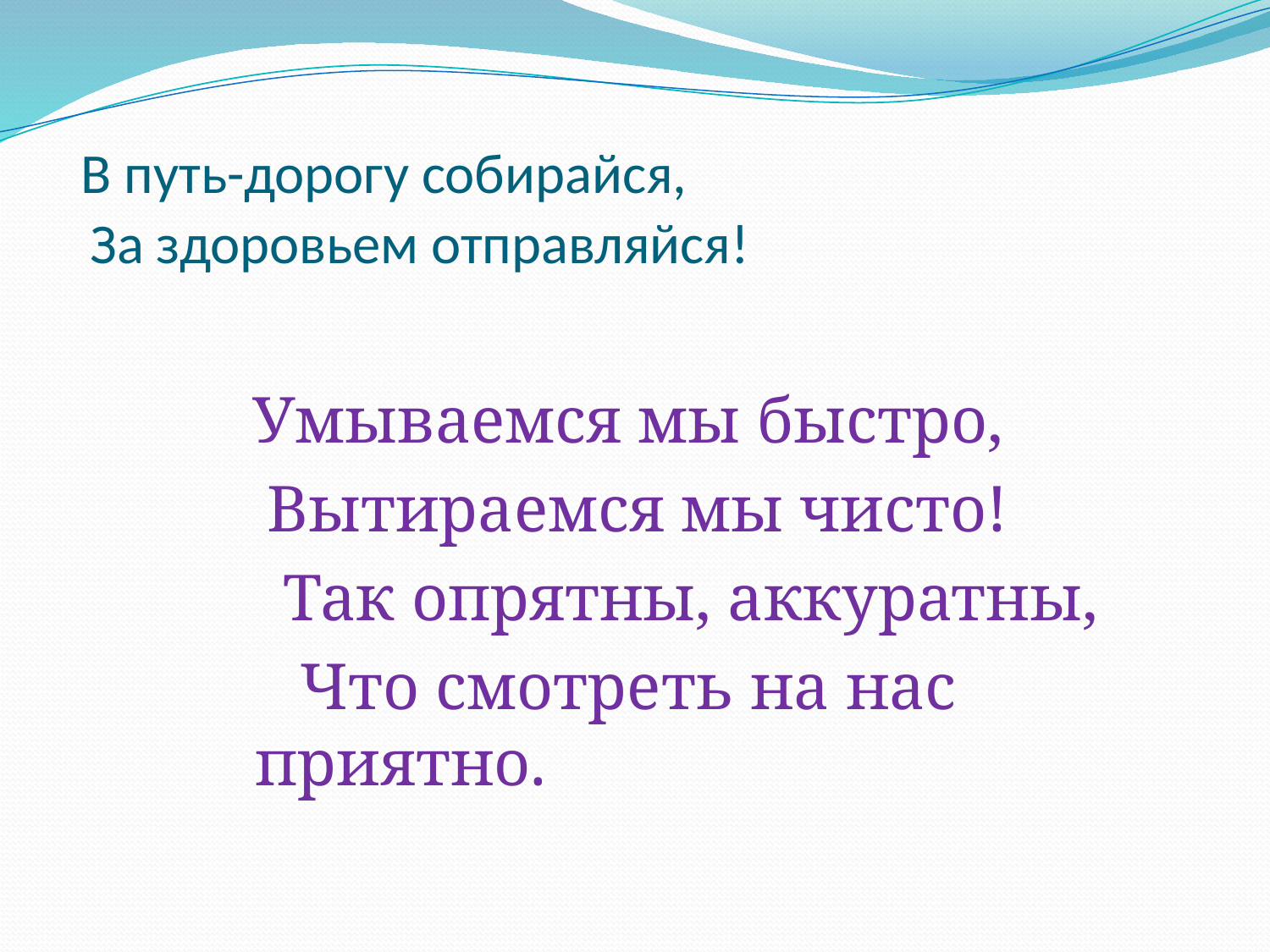

# В путь-дорогу собирайся, За здоровьем отправляйся!

   Умываемся мы быстро,
   Вытираемся мы чисто!
    Так опрятны, аккуратны,
     Что смотреть на нас приятно.